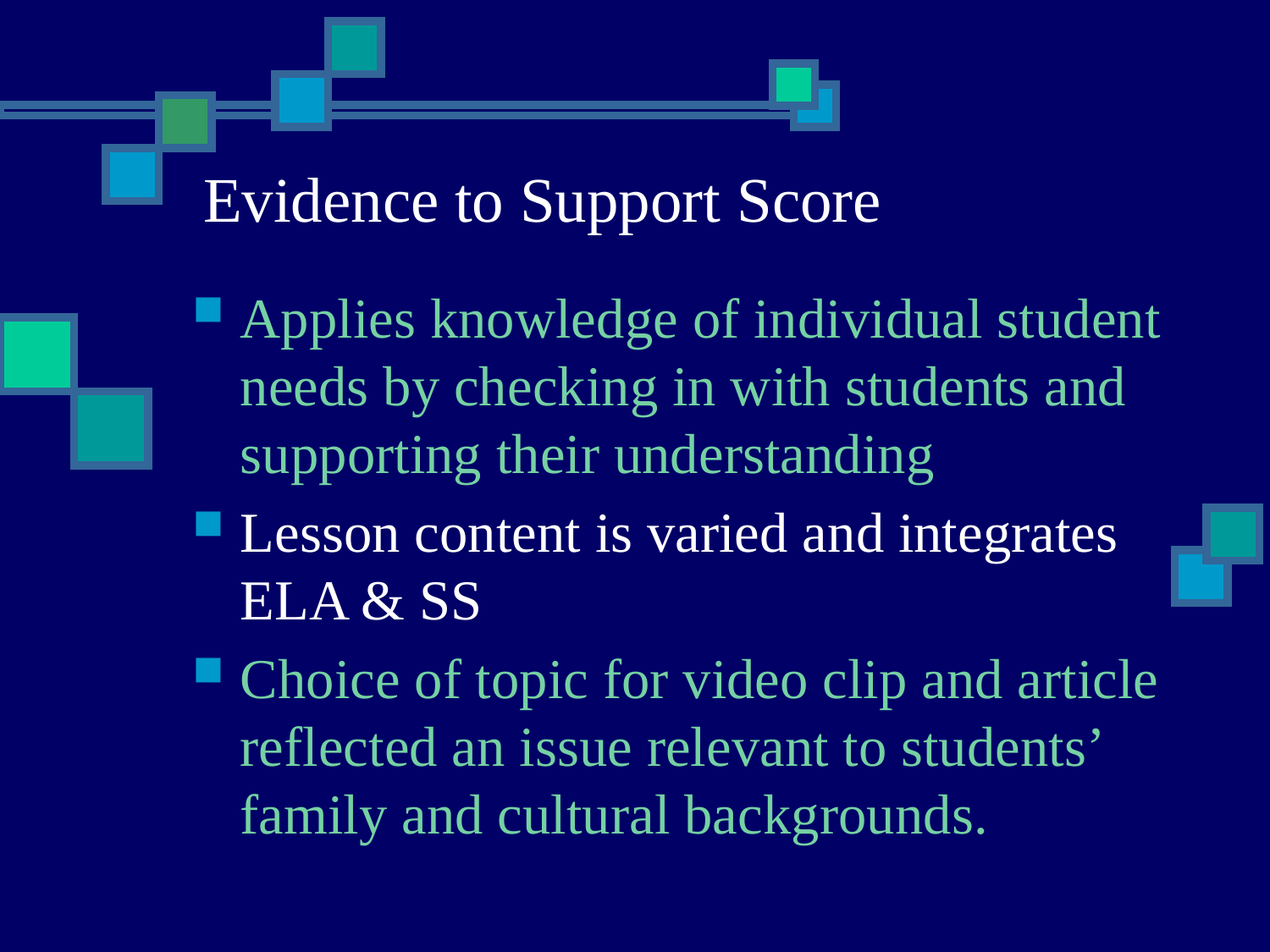

Evidence to Support Score
Applies knowledge of individual student needs by checking in with students and supporting their understanding
Lesson content is varied and integrates ELA & SS
Choice of topic for video clip and article reflected an issue relevant to students’ family and cultural backgrounds.